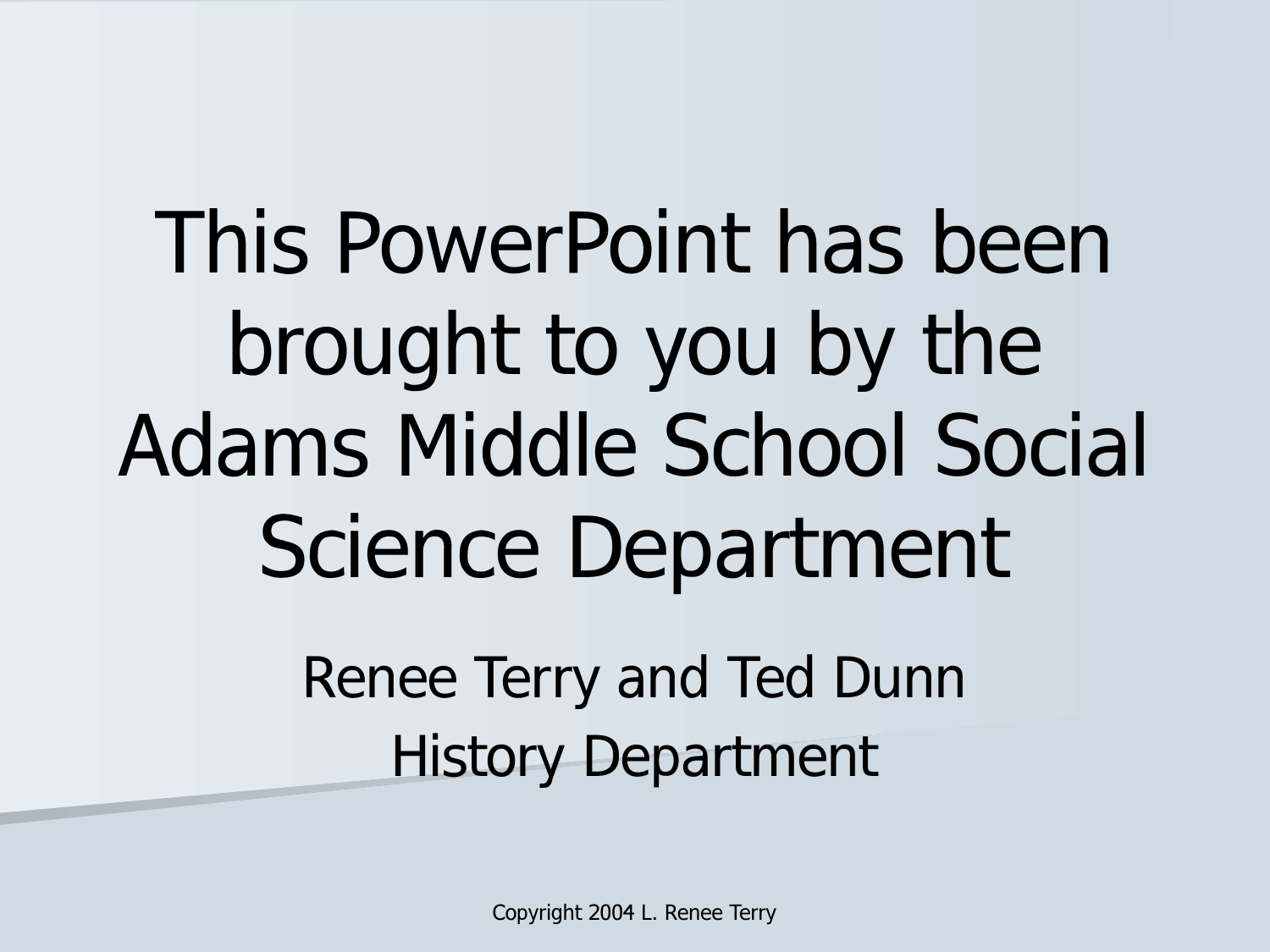

# This PowerPoint has been brought to you by the Adams Middle School Social Science Department
Renee Terry and Ted Dunn
History Department
Copyright 2004 L. Renee Terry